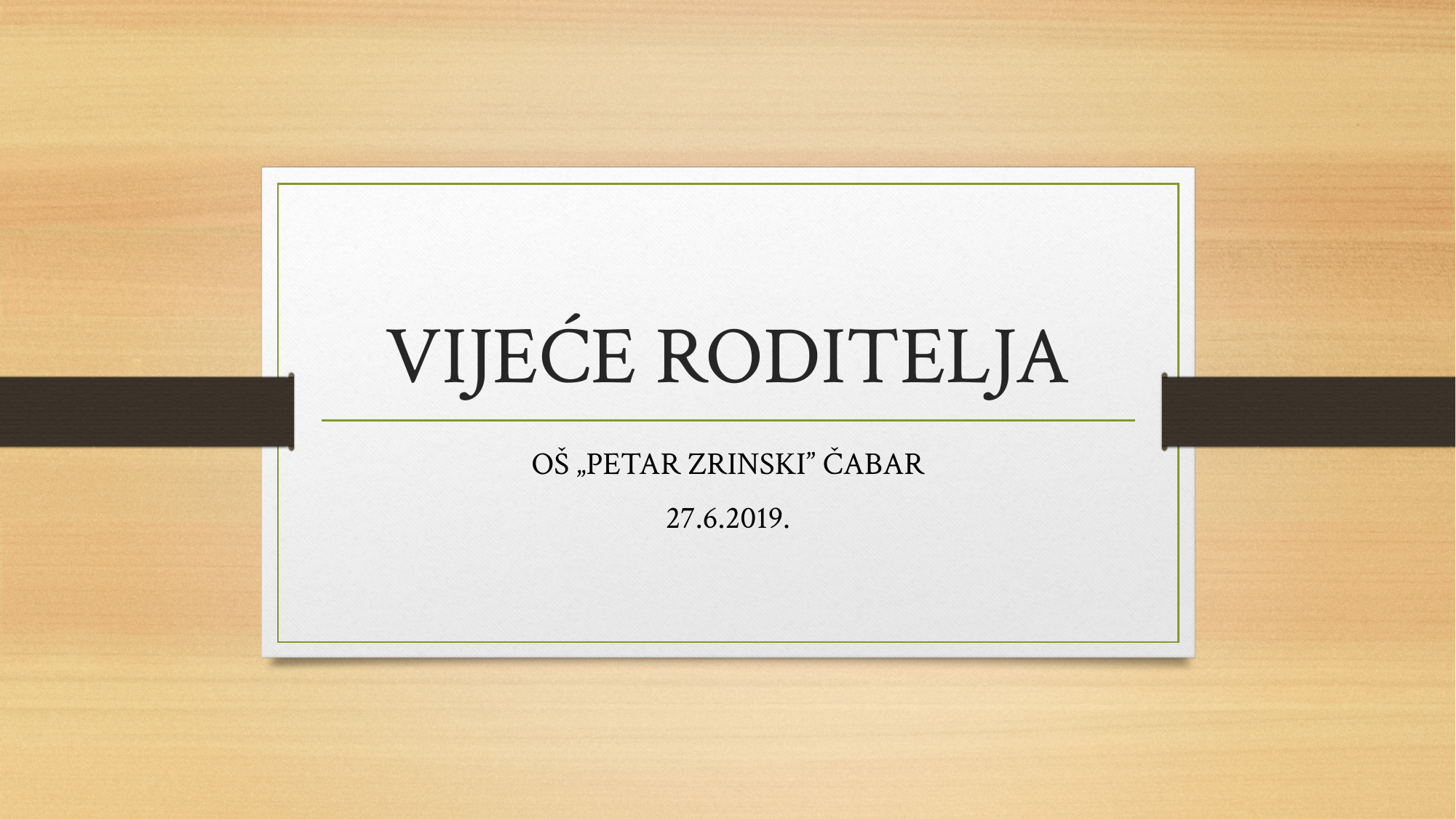

# VIJEĆE RODITELJA
OŠ „PETAR ZRINSKI” ČABAR
27.6.2019.